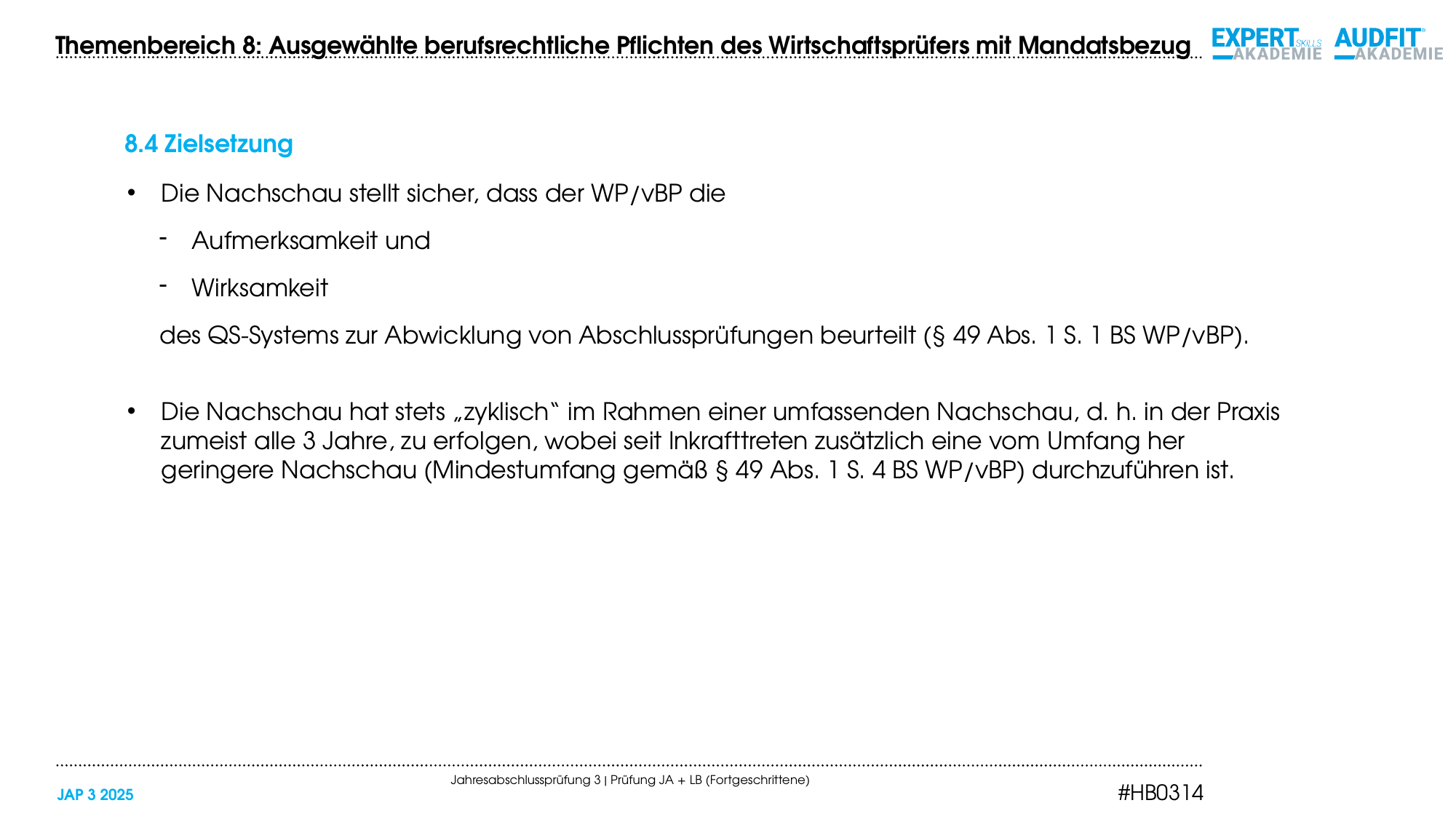

Themenbereich 8: Ausgewählte berufsrechtliche Pflichten des Wirtschaftsprüfers mit Mandatsbezug
8.4 Zielsetzung

Die Nachschau stellt sicher, dass der WP/vBP die
Aufmerksamkeit und
Wirksamkeit
des QS-Systems zur Abwicklung von Abschlussprüfungen beurteilt (§ 49 Abs. 1 S. 1 BS WP/vBP).
Die Nachschau hat stets „zyklisch“ im Rahmen einer umfassenden Nachschau, d. h. in der Praxis
zumeist alle 3 Jahre, zu erfolgen, wobei seit Inkrafttreten zusätzlich eine vom Umfang her
geringere Nachschau (Mindestumfang gemäß § 49 Abs. 1 S. 4 BS WP/vBP) durchzuführen ist.